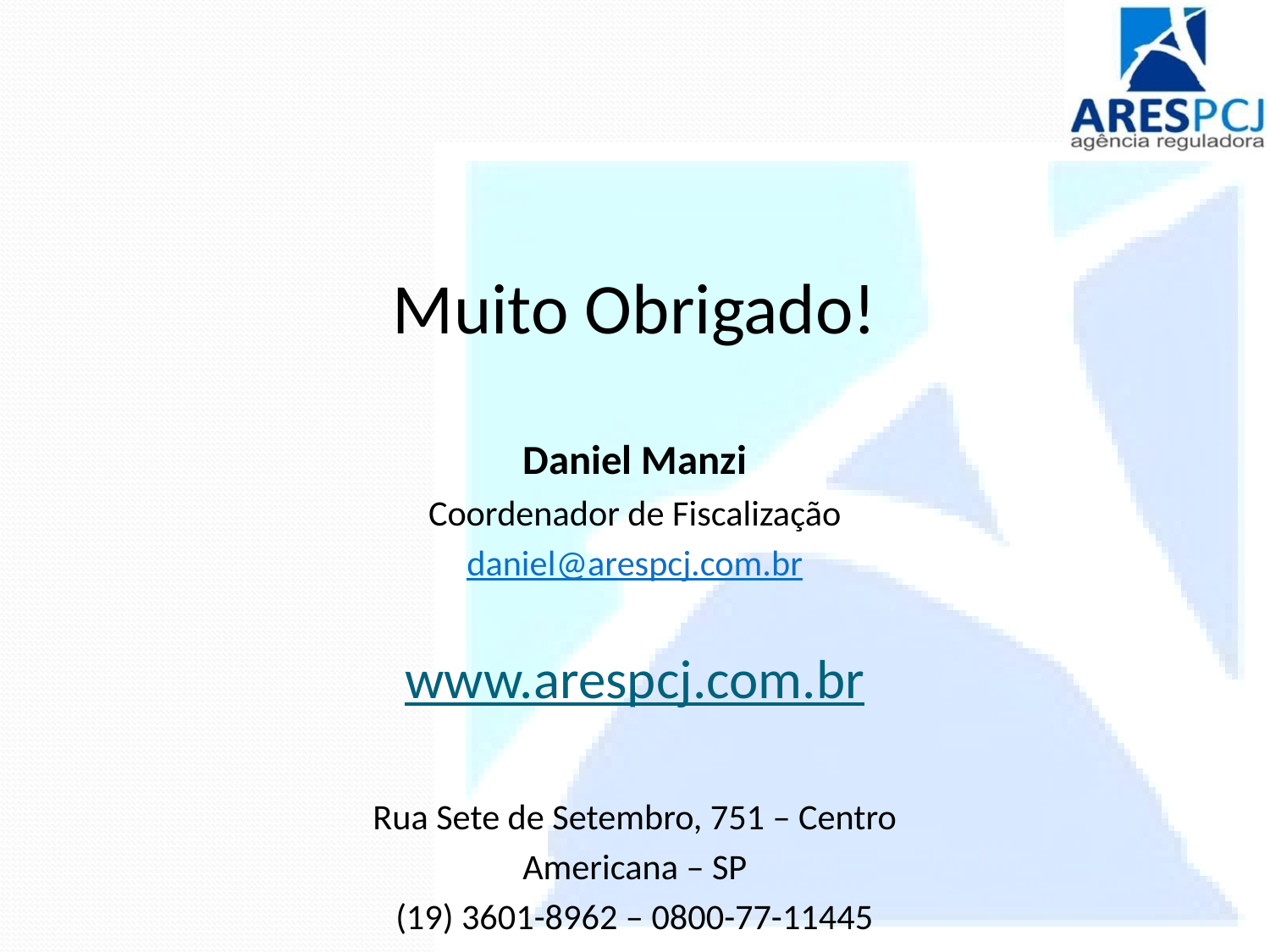

Muito Obrigado!

Daniel Manzi
Coordenador de Fiscalização
daniel@arespcj.com.br

www.arespcj.com.br

Rua Sete de Setembro, 751 – Centro
Americana – SP
(19) 3601-8962 – 0800-77-11445